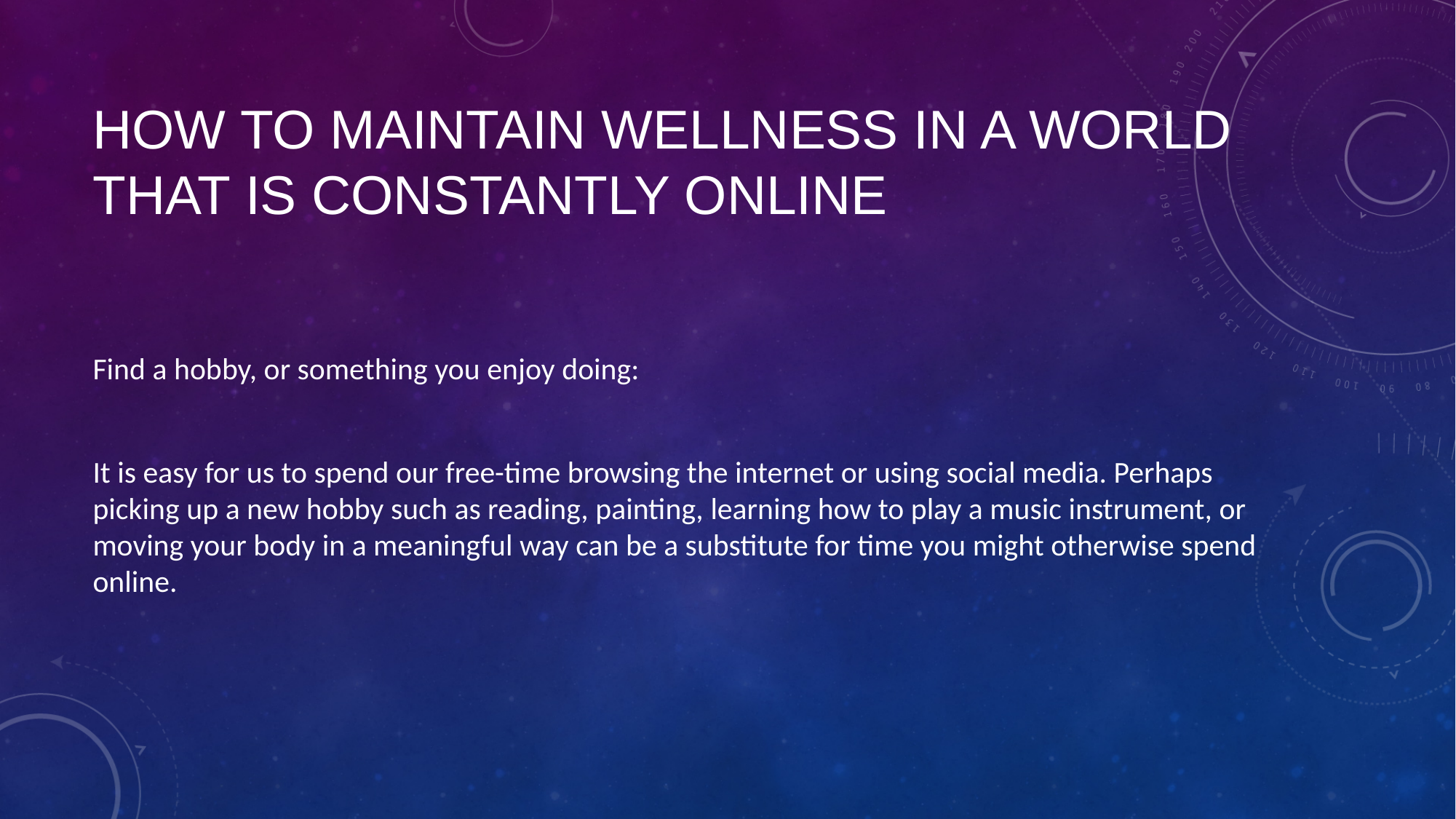

# How to maintain wellness in a world that is constantly online
Find a hobby, or something you enjoy doing:

It is easy for us to spend our free-time browsing the internet or using social media. Perhaps picking up a new hobby such as reading, painting, learning how to play a music instrument, or moving your body in a meaningful way can be a substitute for time you might otherwise spend online.